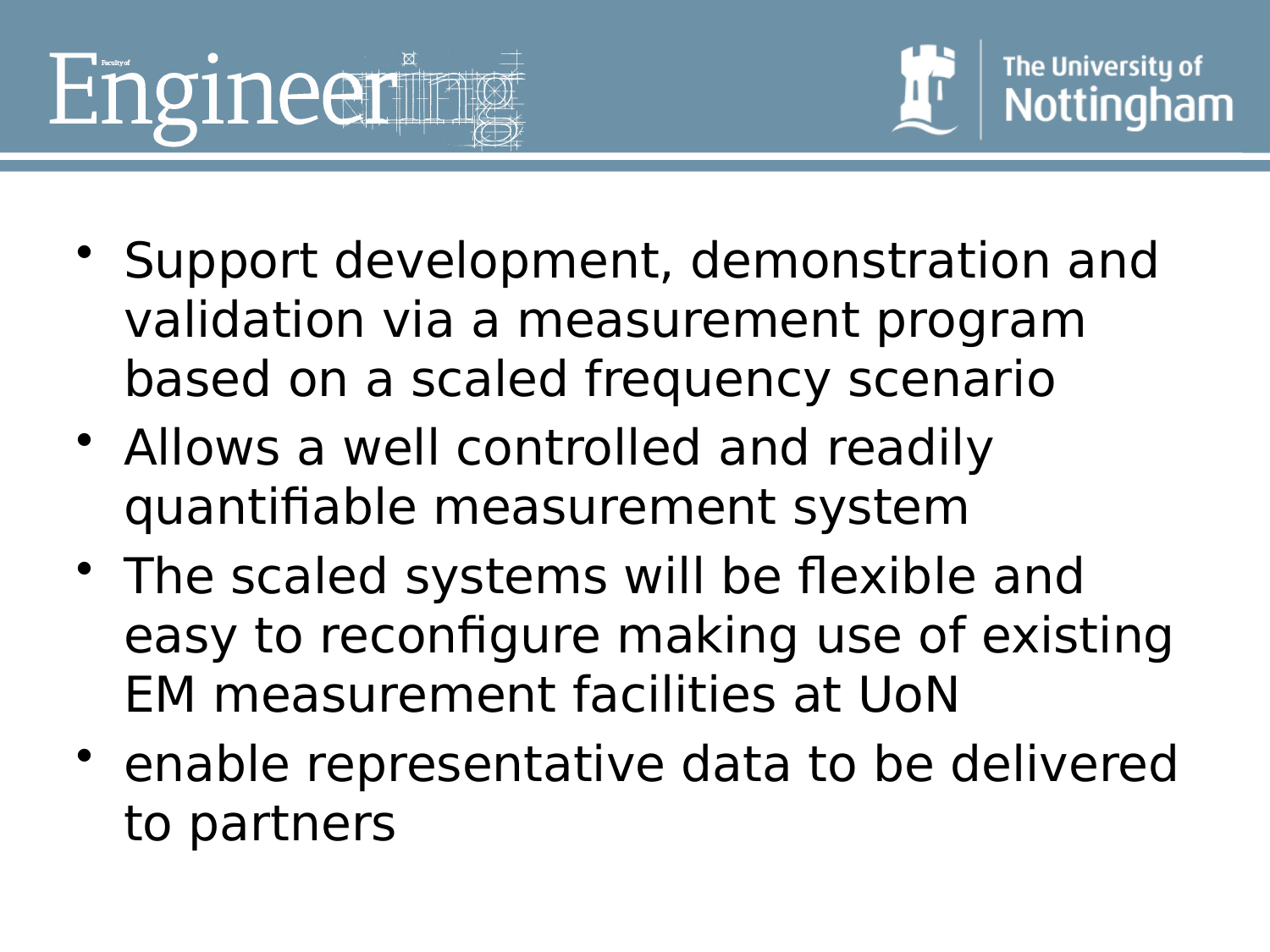

#
Support development, demonstration and validation via a measurement program based on a scaled frequency scenario
Allows a well controlled and readily quantifiable measurement system
The scaled systems will be flexible and easy to reconfigure making use of existing EM measurement facilities at UoN
enable representative data to be delivered to partners